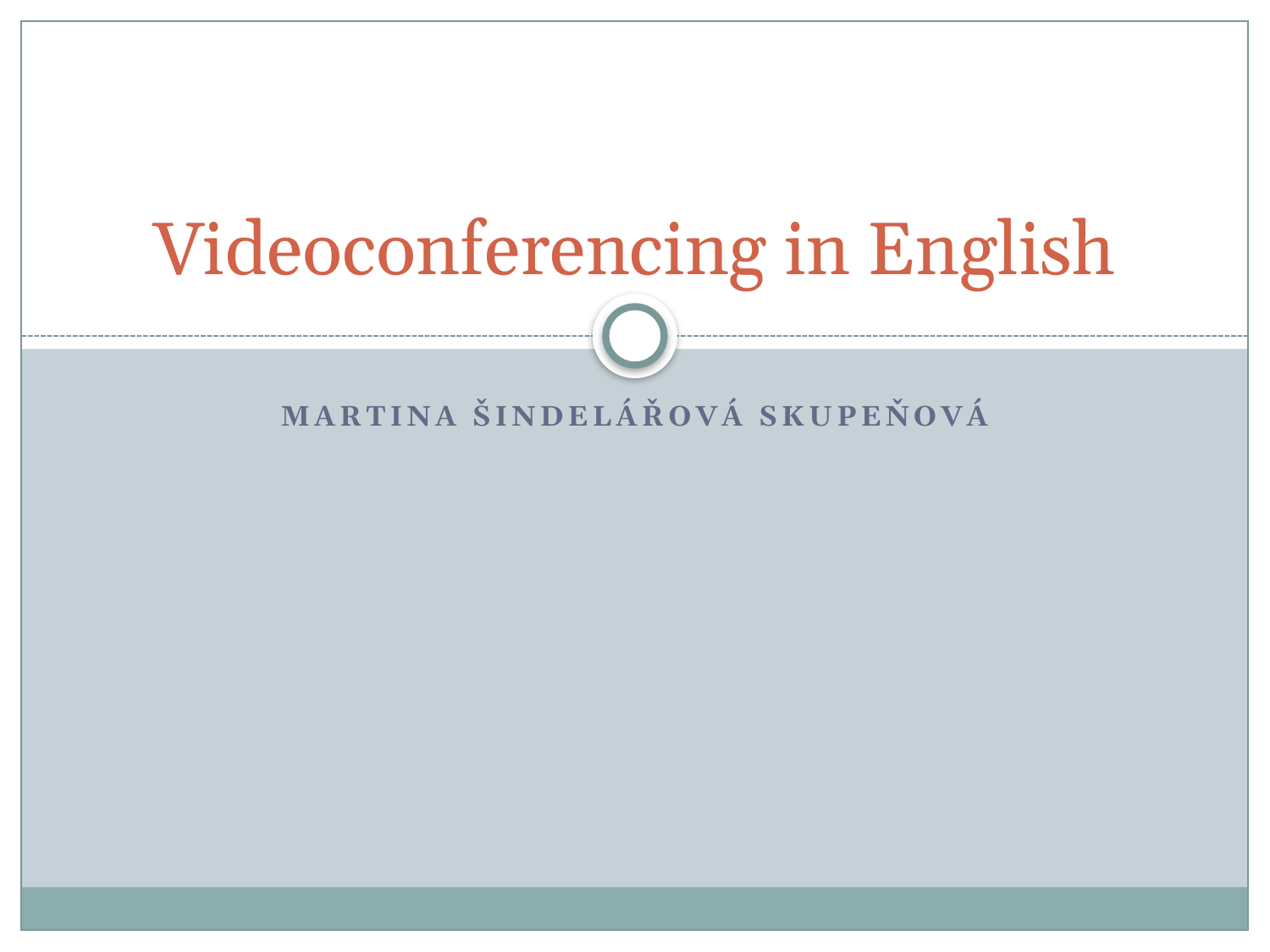

# Videoconferencing in English
Martina Šindelářová Skupeňová